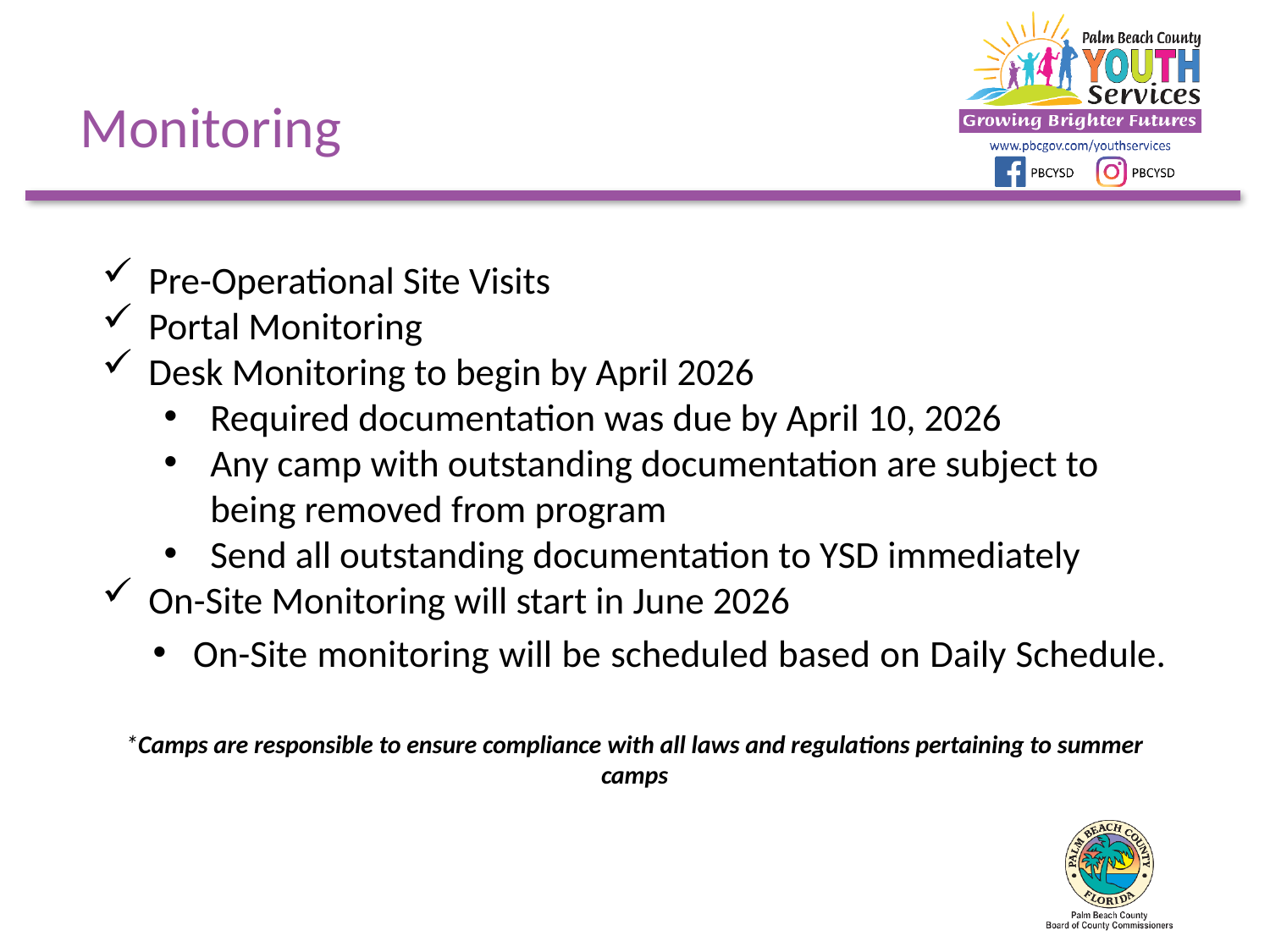

# Monitoring

Pre-Operational Site Visits
Portal Monitoring
Desk Monitoring to begin by April 2026
Required documentation was due by April 10, 2026
Any camp with outstanding documentation are subject to being removed from program
Send all outstanding documentation to YSD immediately
On-Site Monitoring will start in June 2026
On-Site monitoring will be scheduled based on Daily Schedule.

*Camps are responsible to ensure compliance with all laws and regulations pertaining to summer camps